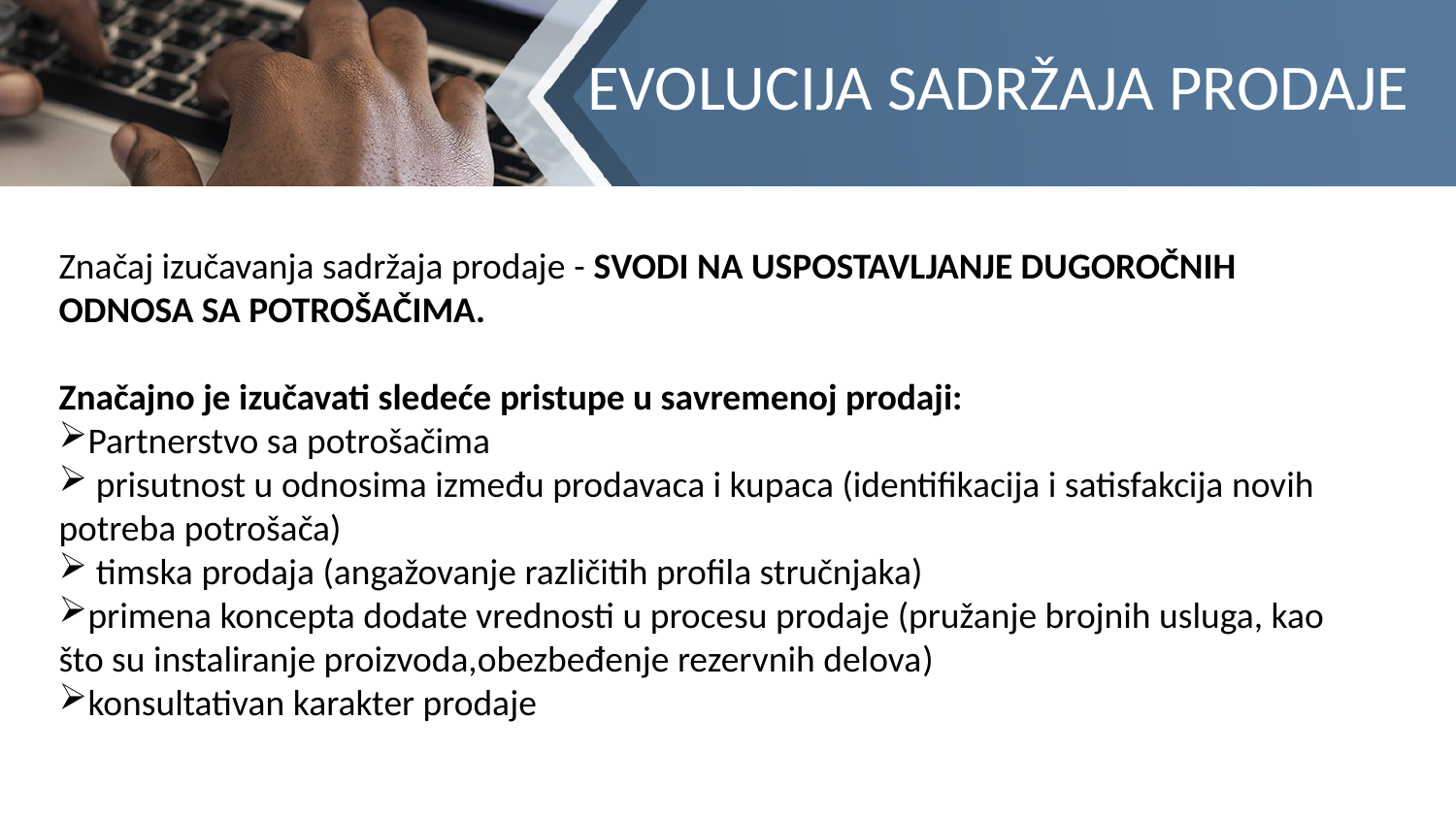

# EVOLUCIJA SADRŽAJA PRODAJE
Značaj izučavanja sadržaja prodaje - SVODI NA USPOSTAVLJANJE DUGOROČNIH ODNOSA SA POTROŠAČIMA.

Značajno je izučavati sledeće pristupe u savremenoj prodaji:
Partnerstvo sa potrošačima
 prisutnost u odnosima između prodavaca i kupaca (identifikacija i satisfakcija novih potreba potrošača)
 timska prodaja (angažovanje različitih profila stručnjaka)
primena koncepta dodate vrednosti u procesu prodaje (pružanje brojnih usluga, kao što su instaliranje proizvoda,obezbeđenje rezervnih delova)
konsultativan karakter prodaje